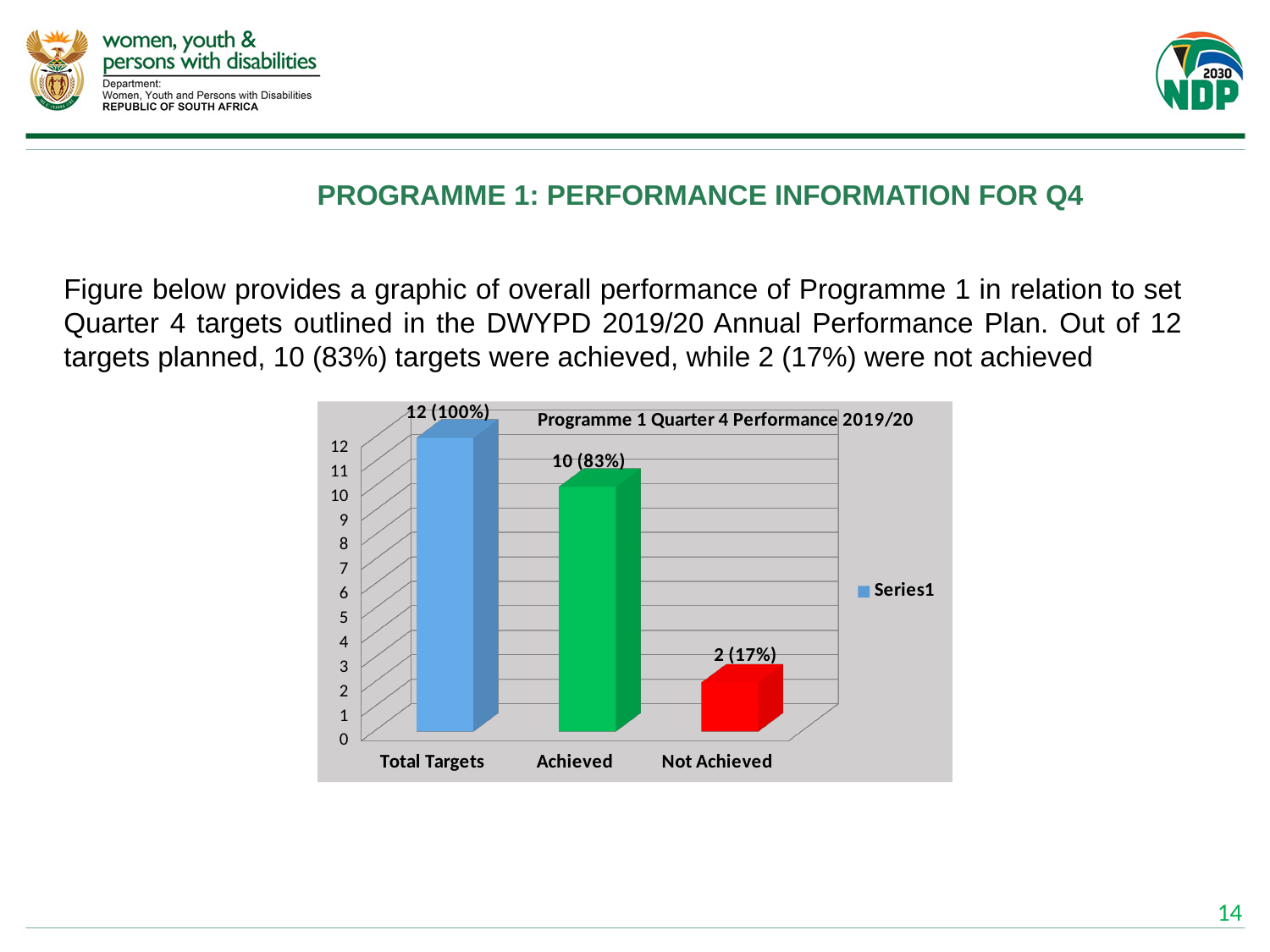

# PROGRAMME 1: PERFORMANCE INFORMATION FOR Q4
Figure below provides a graphic of overall performance of Programme 1 in relation to set Quarter 4 targets outlined in the DWYPD 2019/20 Annual Performance Plan. Out of 12 targets planned, 10 (83%) targets were achieved, while 2 (17%) were not achieved

[unsupported chart]